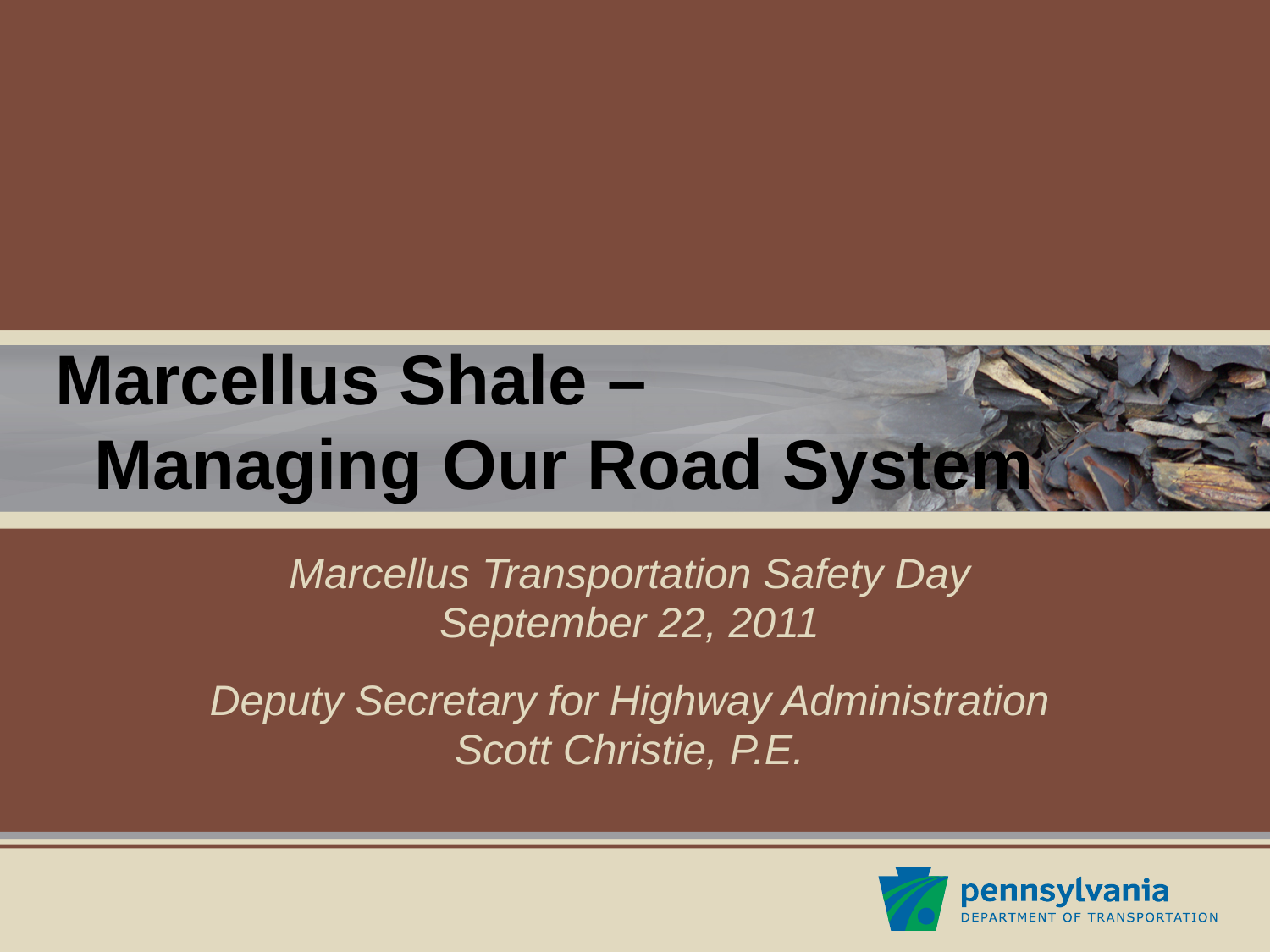

# Marcellus Shale – Managing Our Road System
Marcellus Transportation Safety Day
September 22, 2011

Deputy Secretary for Highway Administration
Scott Christie, P.E.